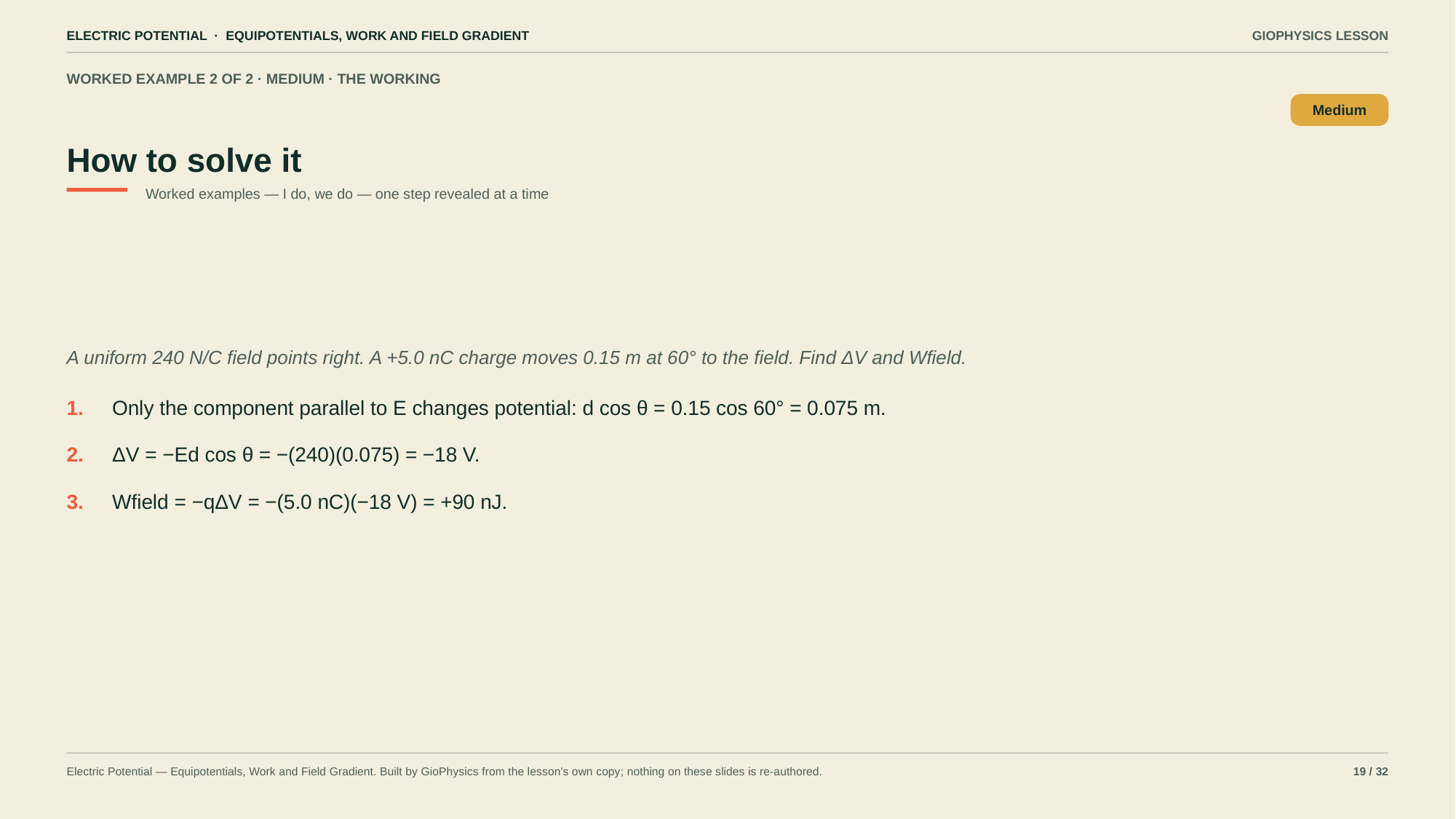

ELECTRIC POTENTIAL  ·  EQUIPOTENTIALS, WORK AND FIELD GRADIENT
GIOPHYSICS LESSON

WORKED EXAMPLE 2 OF 2 · MEDIUM · THE WORKING
How to solve it

Medium
Worked examples — I do, we do — one step revealed at a time

A uniform 240 N/C field points right. A +5.0 nC charge moves 0.15 m at 60° to the field. Find ΔV and Wfield.
1.
Only the component parallel to E changes potential: d cos θ = 0.15 cos 60° = 0.075 m.
2.
ΔV = −Ed cos θ = −(240)(0.075) = −18 V.
3.
Wfield = −qΔV = −(5.0 nC)(−18 V) = +90 nJ.

Electric Potential — Equipotentials, Work and Field Gradient. Built by GioPhysics from the lesson's own copy; nothing on these slides is re-authored.
19 / 32